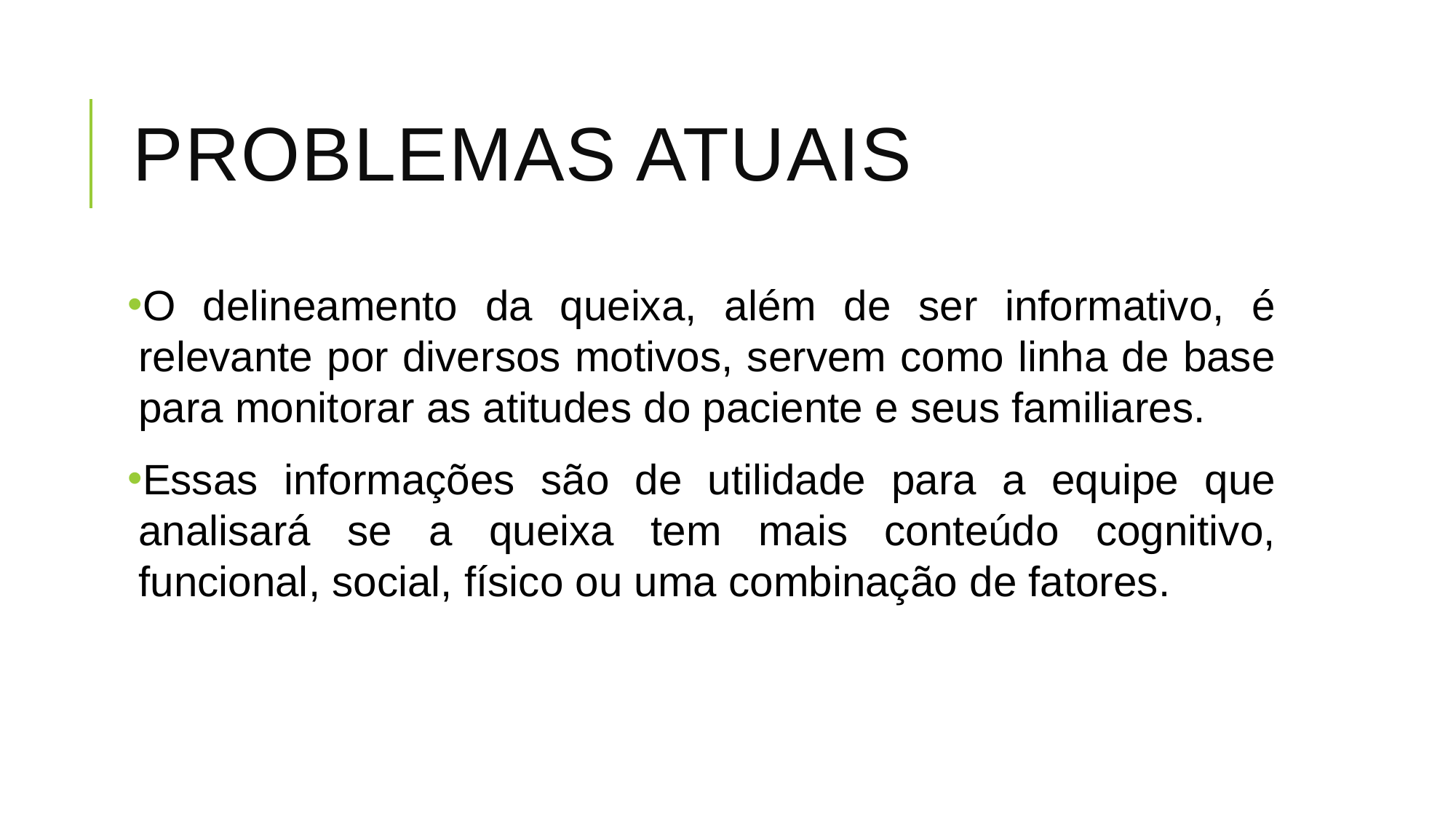

# Problemas atuais
O delineamento da queixa, além de ser informativo, é relevante por diversos motivos, servem como linha de base para monitorar as atitudes do paciente e seus familiares.
Essas informações são de utilidade para a equipe que analisará se a queixa tem mais conteúdo cognitivo, funcional, social, físico ou uma combinação de fatores.